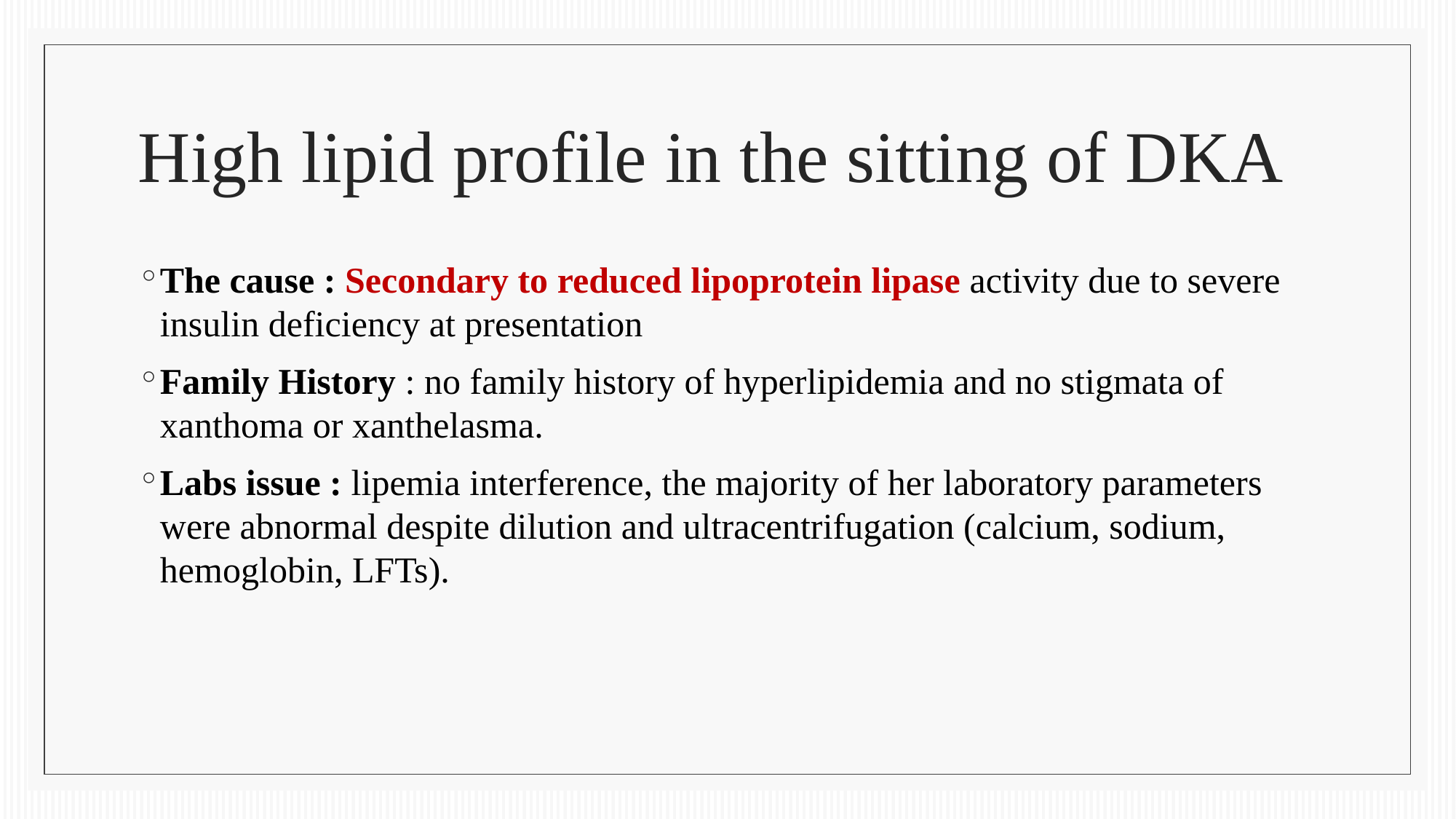

# High lipid profile in the sitting of DKA
The cause : Secondary to reduced lipoprotein lipase activity due to severe insulin deficiency at presentation
Family History : no family history of hyperlipidemia and no stigmata of xanthoma or xanthelasma.
Labs issue : lipemia interference, the majority of her laboratory parameters were abnormal despite dilution and ultracentrifugation (calcium, sodium, hemoglobin, LFTs).